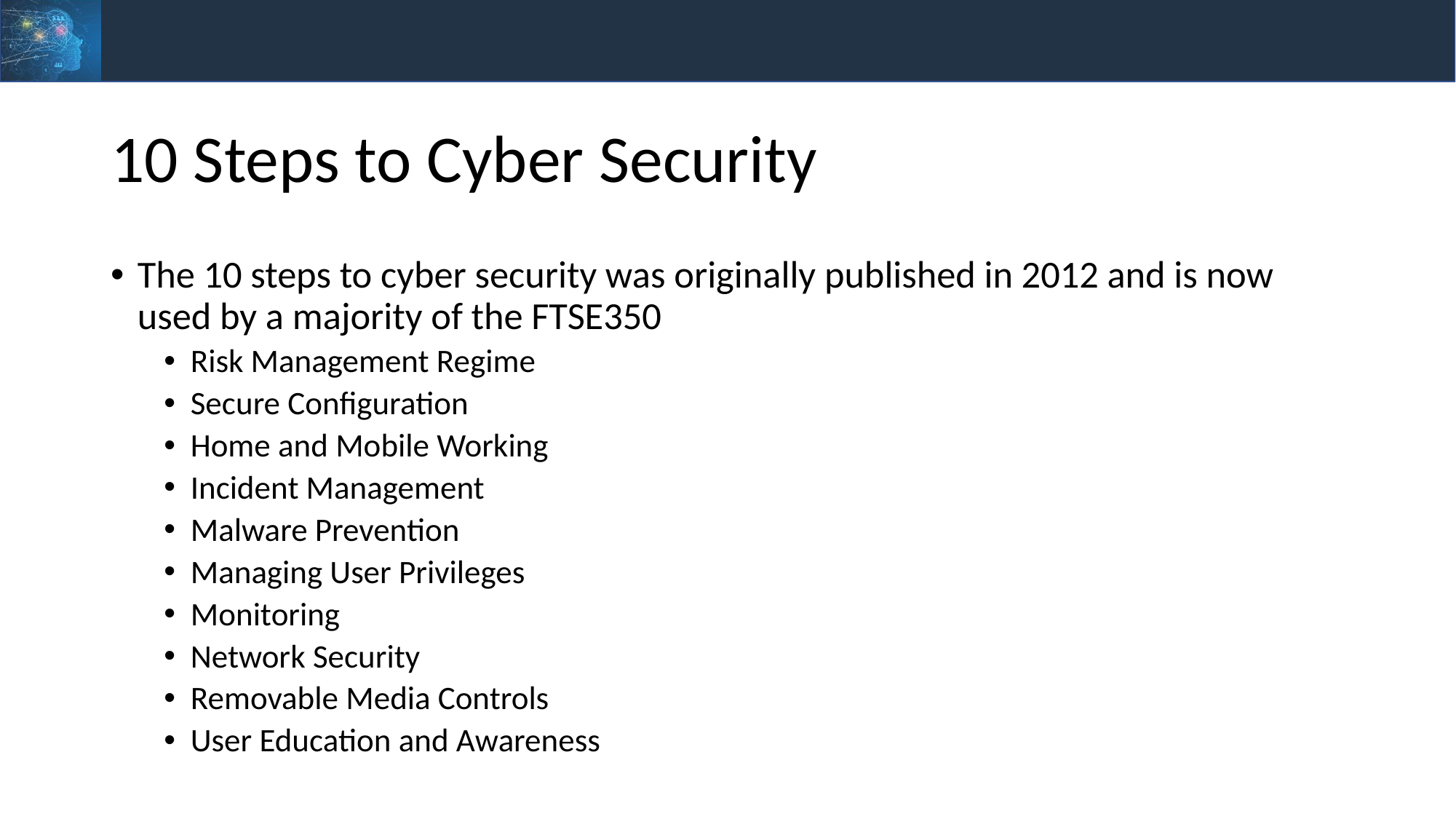

# 10 Steps to Cyber Security
The 10 steps to cyber security was originally published in 2012 and is now used by a majority of the FTSE350
Risk Management Regime
Secure Configuration
Home and Mobile Working
Incident Management
Malware Prevention
Managing User Privileges
Monitoring
Network Security
Removable Media Controls
User Education and Awareness